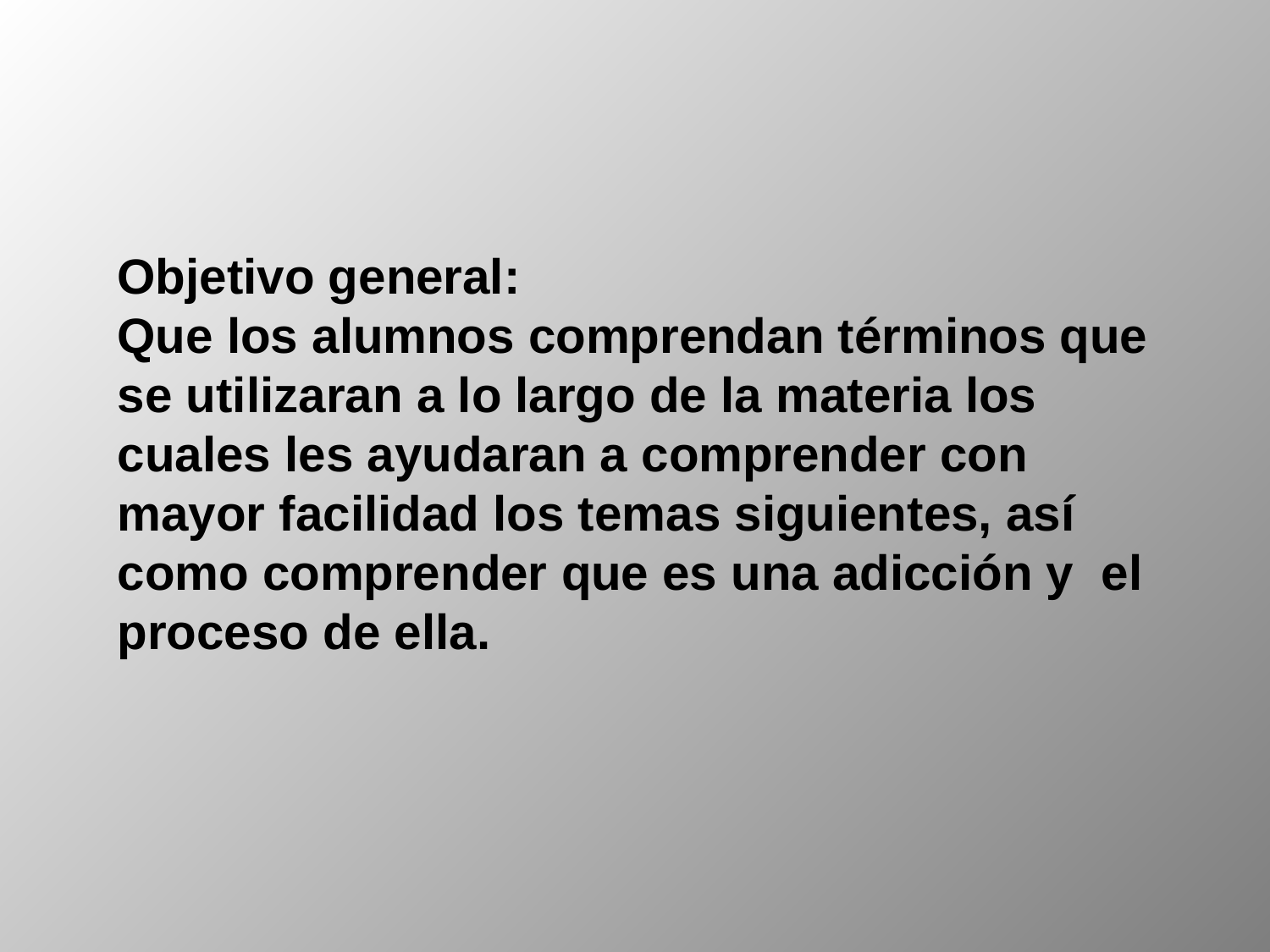

Objetivo general:
Que los alumnos comprendan términos que se utilizaran a lo largo de la materia los cuales les ayudaran a comprender con mayor facilidad los temas siguientes, así como comprender que es una adicción y  el proceso de ella.